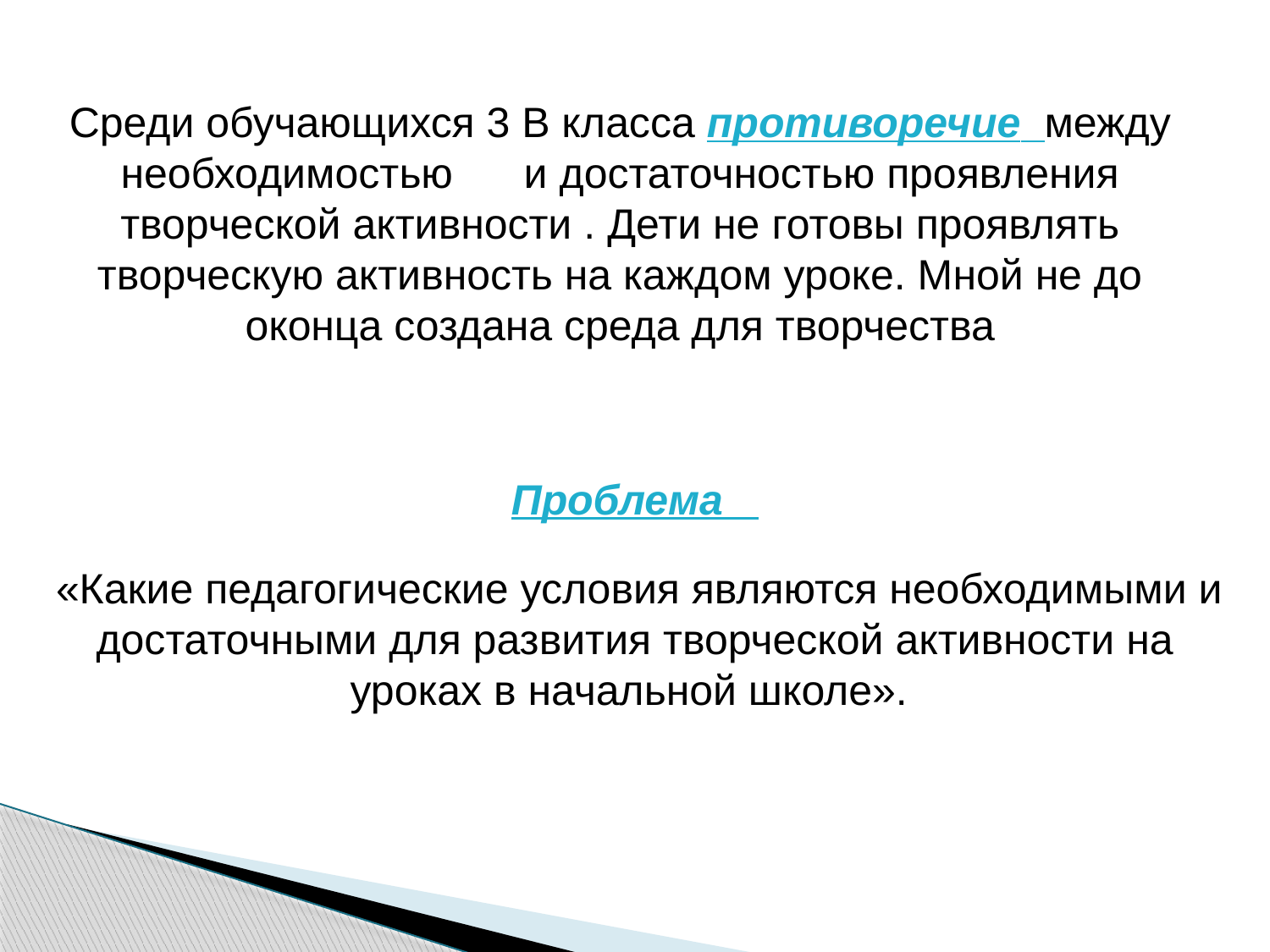

Среди обучающихся 3 В класса противоречие  между необходимостью      и достаточностью проявления творческой активности . Дети не готовы проявлять творческую активность на каждом уроке. Мной не до оконца создана среда для творчества

Проблема

 «Какие педагогические условия являются необходимыми и достаточными для развития творческой активности на уроках в начальной школе».